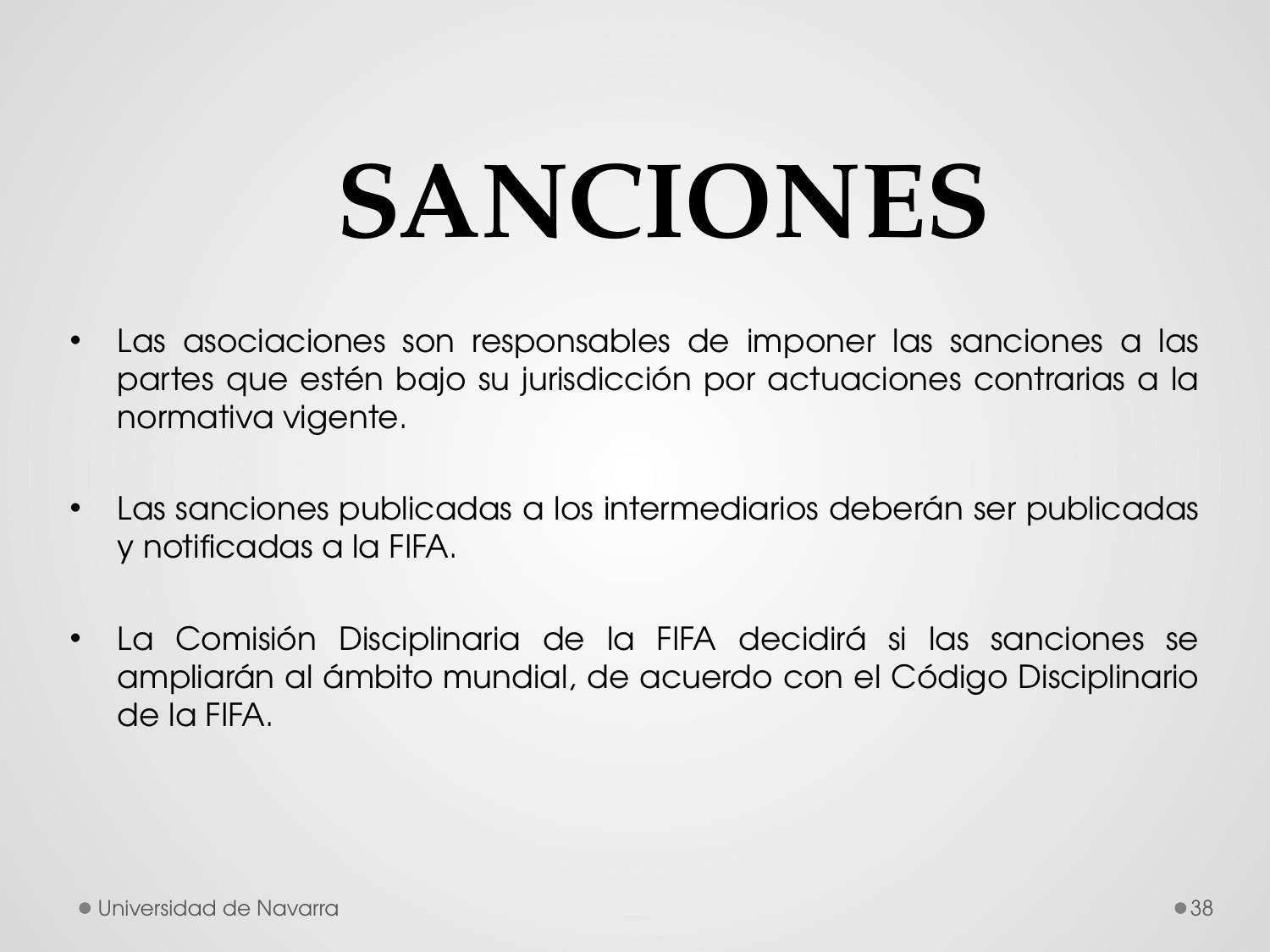

# SANCIONES

Las asociaciones son responsables de imponer las sanciones a las partes que estén bajo su jurisdicción por actuaciones contrarias a la normativa vigente.

Las sanciones publicadas a los intermediarios deberán ser publicadas y notificadas a la FIFA.

La Comisión Disciplinaria de la FIFA decidirá si las sanciones se ampliarán al ámbito mundial, de acuerdo con el Código Disciplinario de la FIFA.
Universidad de Navarra
38